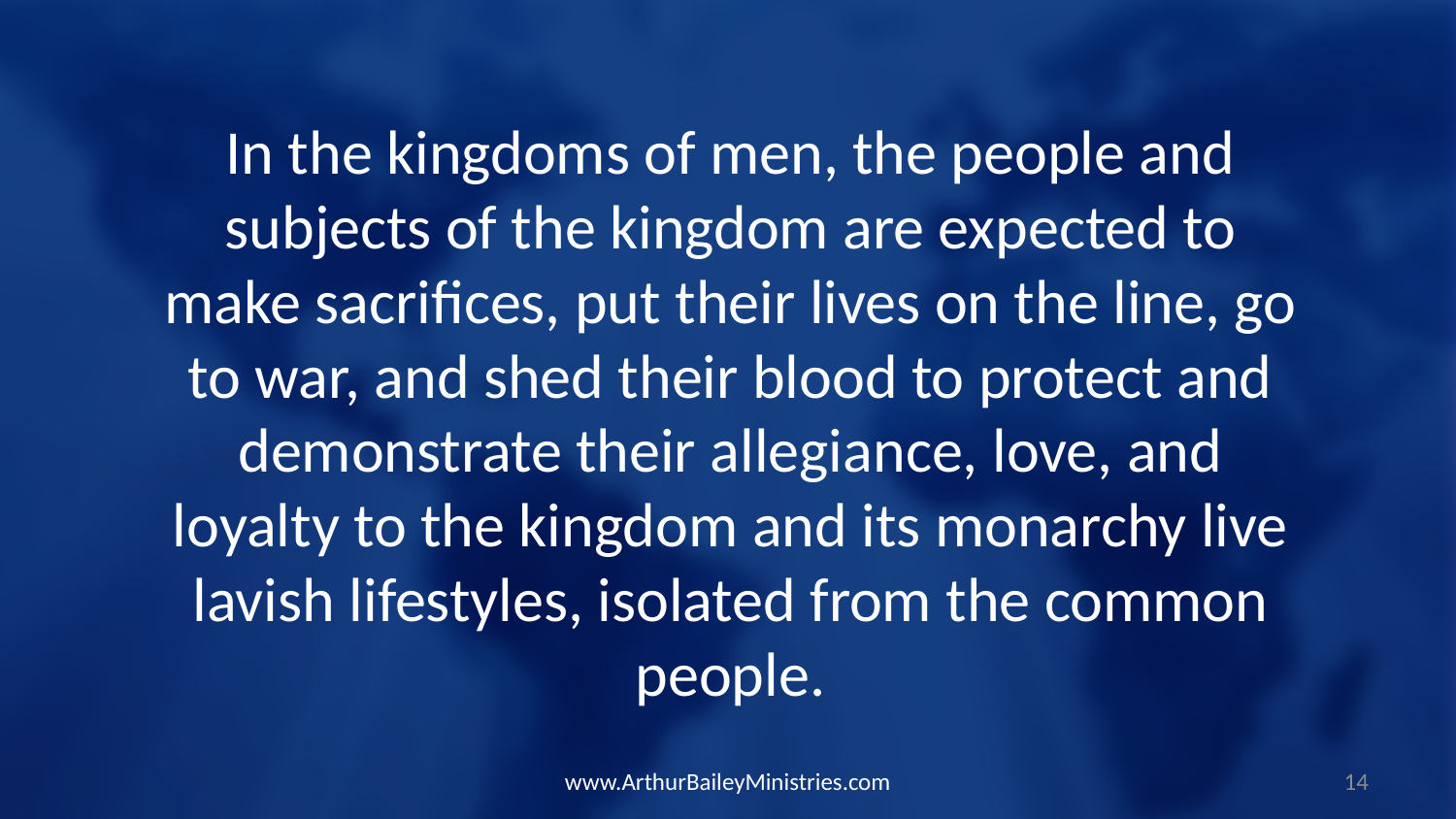

In the kingdoms of men, the people and subjects of the kingdom are expected to make sacrifices, put their lives on the line, go to war, and shed their blood to protect and demonstrate their allegiance, love, and loyalty to the kingdom and its monarchy live lavish lifestyles, isolated from the common people.
www.ArthurBaileyMinistries.com
14